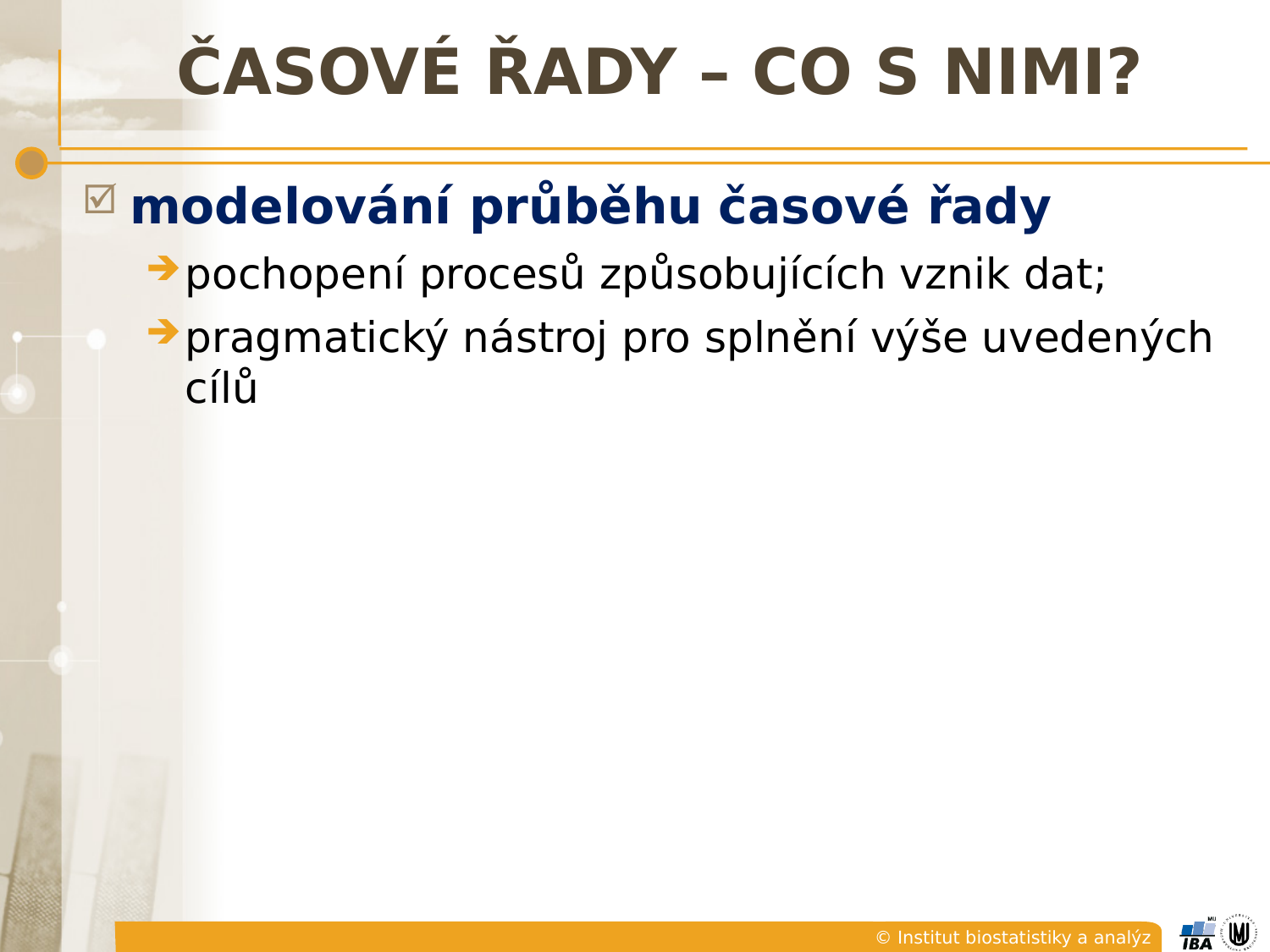

# Časové řady – co s nimi?
modelování průběhu časové řady
pochopení procesů způsobujících vznik dat;
pragmatický nástroj pro splnění výše uvedených cílů